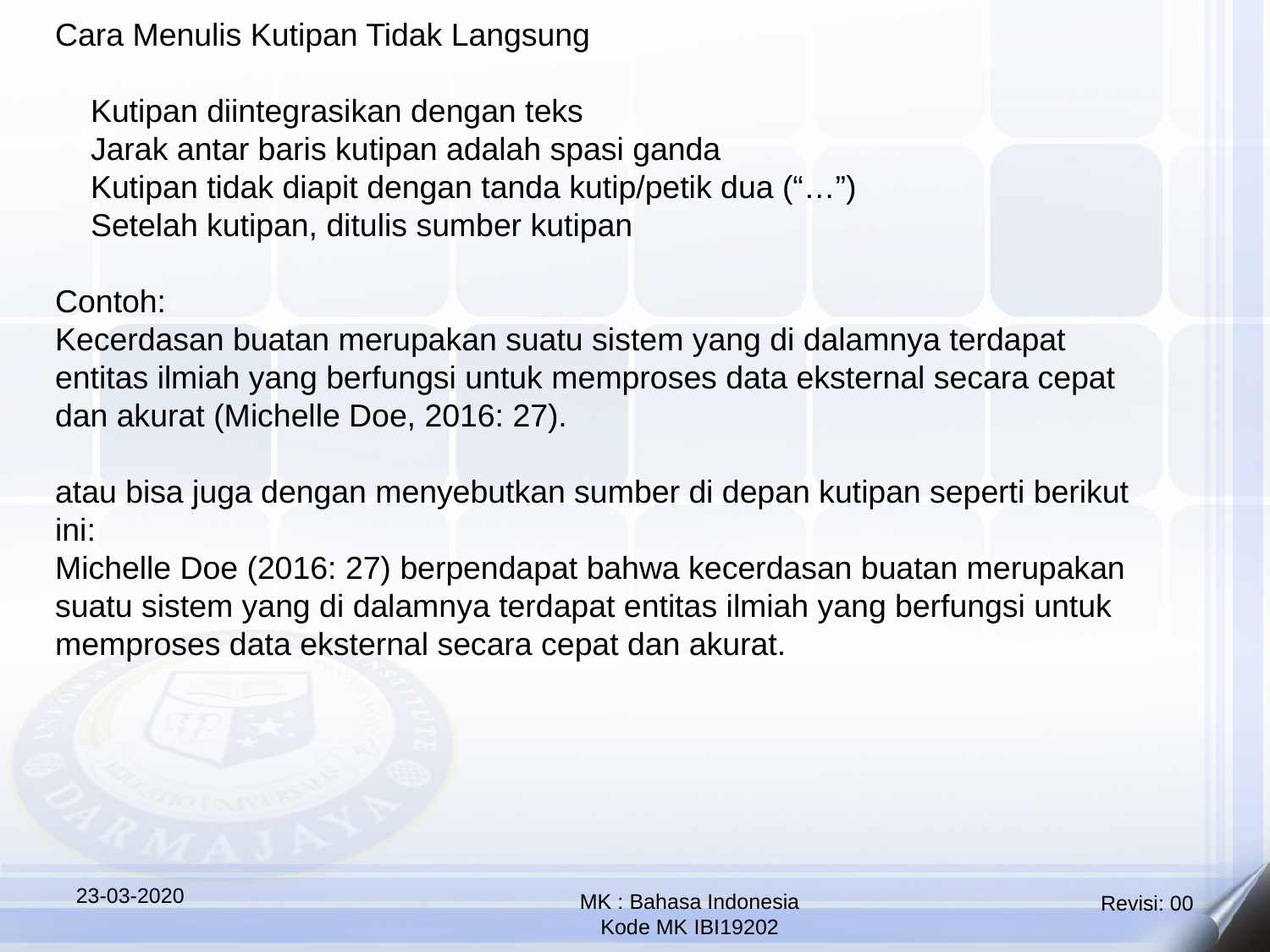

Cara Menulis Kutipan Tidak Langsung

    Kutipan diintegrasikan dengan teks
    Jarak antar baris kutipan adalah spasi ganda
    Kutipan tidak diapit dengan tanda kutip/petik dua (“…”)
    Setelah kutipan, ditulis sumber kutipan

Contoh:
Kecerdasan buatan merupakan suatu sistem yang di dalamnya terdapat entitas ilmiah yang berfungsi untuk memproses data eksternal secara cepat dan akurat (Michelle Doe, 2016: 27).

atau bisa juga dengan menyebutkan sumber di depan kutipan seperti berikut ini:
Michelle Doe (2016: 27) berpendapat bahwa kecerdasan buatan merupakan suatu sistem yang di dalamnya terdapat entitas ilmiah yang berfungsi untuk memproses data eksternal secara cepat dan akurat.

23-03-2020

MK : Bahasa Indonesia
Kode MK IBI19202